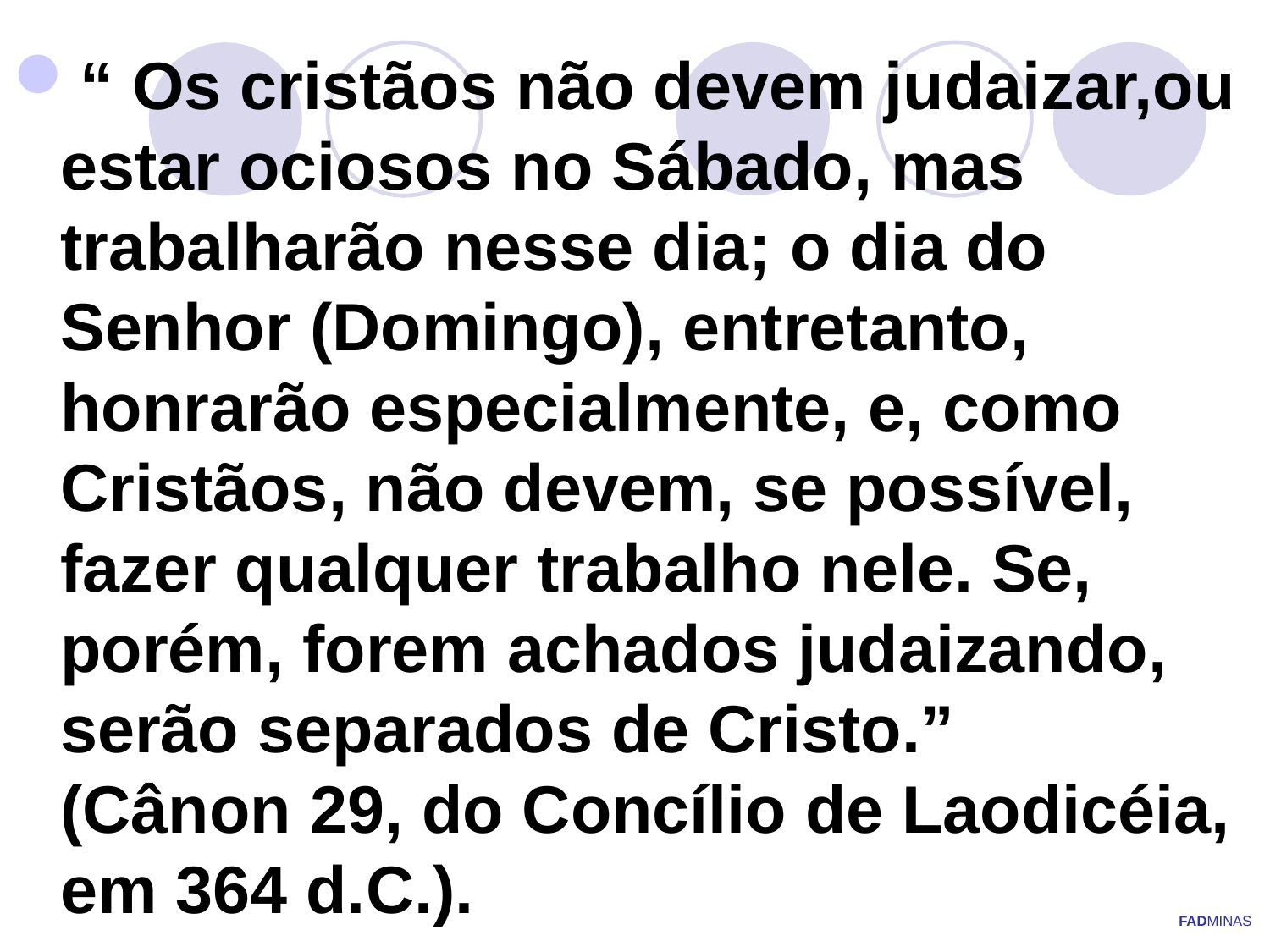

“ Os cristãos não devem judaizar,ou estar ociosos no Sábado, mas trabalharão nesse dia; o dia do Senhor (Domingo), entretanto, honrarão especialmente, e, como Cristãos, não devem, se possível, fazer qualquer trabalho nele. Se, porém, forem achados judaizando, serão separados de Cristo.”
(Cânon 29, do Concílio de Laodicéia, em 364 d.C.).
FADMINAS